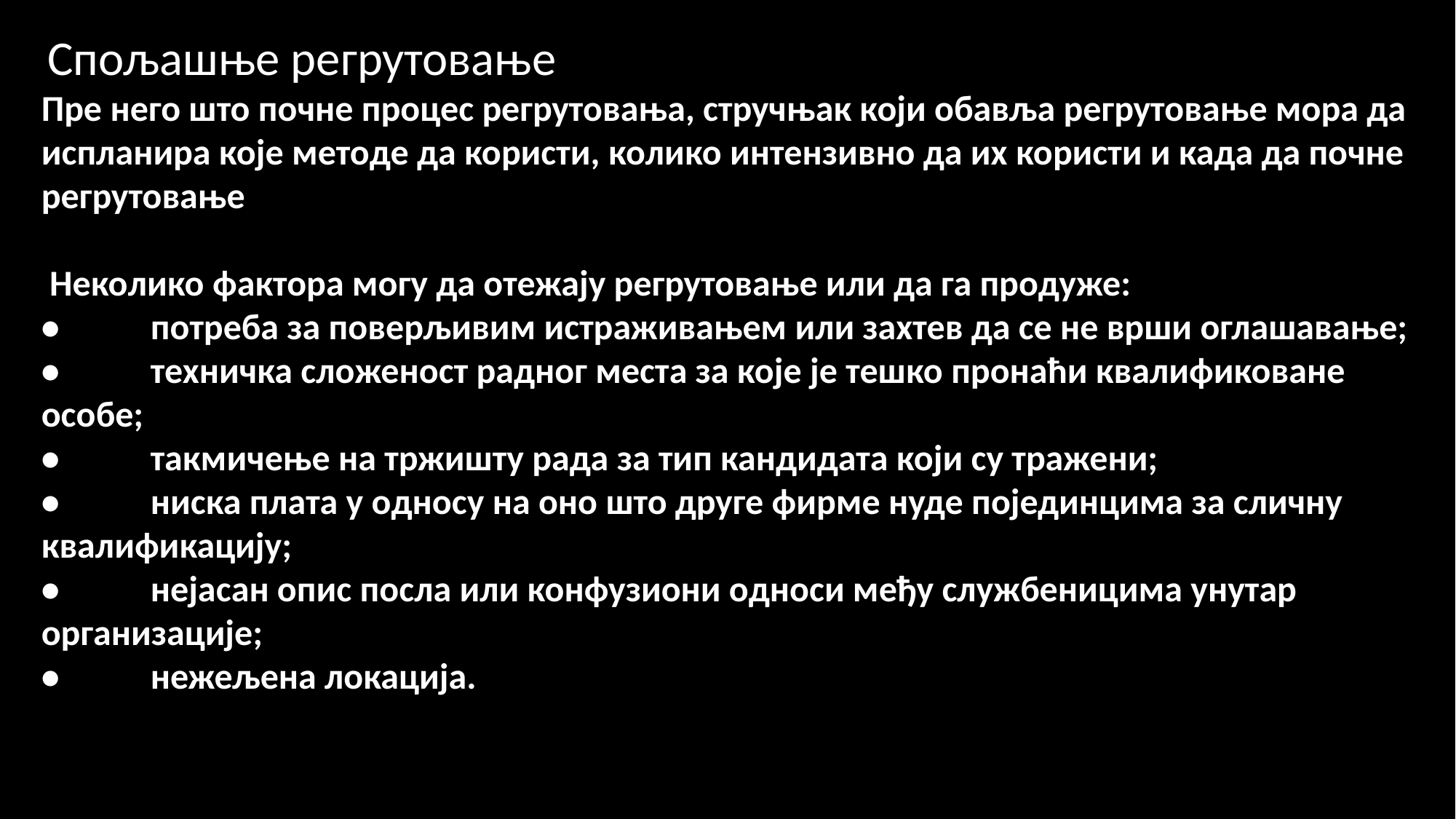

Спољашње регрутовање
Пре него што почне процес регрутовања, стручњак који обавља регрутовање мора да испланира које методе да користи, колико интензивно да их користи и када да почне регрутовање

 Неколико фактора могу да отежају регрутовање или да га продуже:
•	потреба за поверљивим истраживањем или захтев да се не врши оглашавање;
•	техничка сложеност радног места за које је тешко пронаћи квалификоване особе;
•	такмичење на тржишту рада за тип кандидата који су тражени;
•	ниска плата у односу на оно што друге фирме нуде појединцима за сличну квалификацију;
•	нејасан опис посла или конфузиони односи међу службеницима унутар организације;
•	нежељена локација.